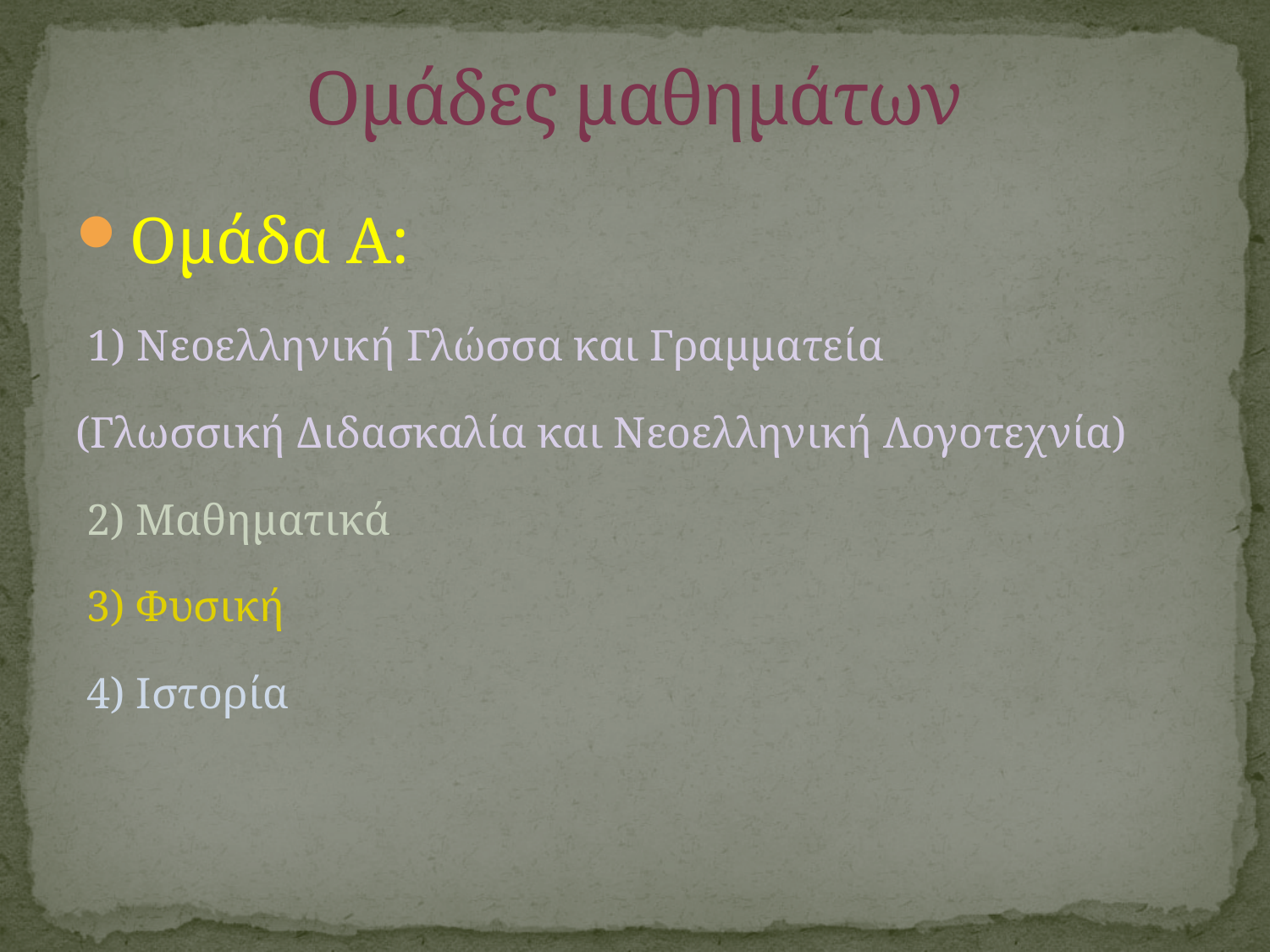

# Ομάδες μαθημάτων
Ομάδα Α:
 1) Νεοελληνική Γλώσσα και Γραμματεία
(Γλωσσική Διδασκαλία και Νεοελληνική Λογοτεχνία)
 2) Μαθηματικά
 3) Φυσική
 4) Ιστορία